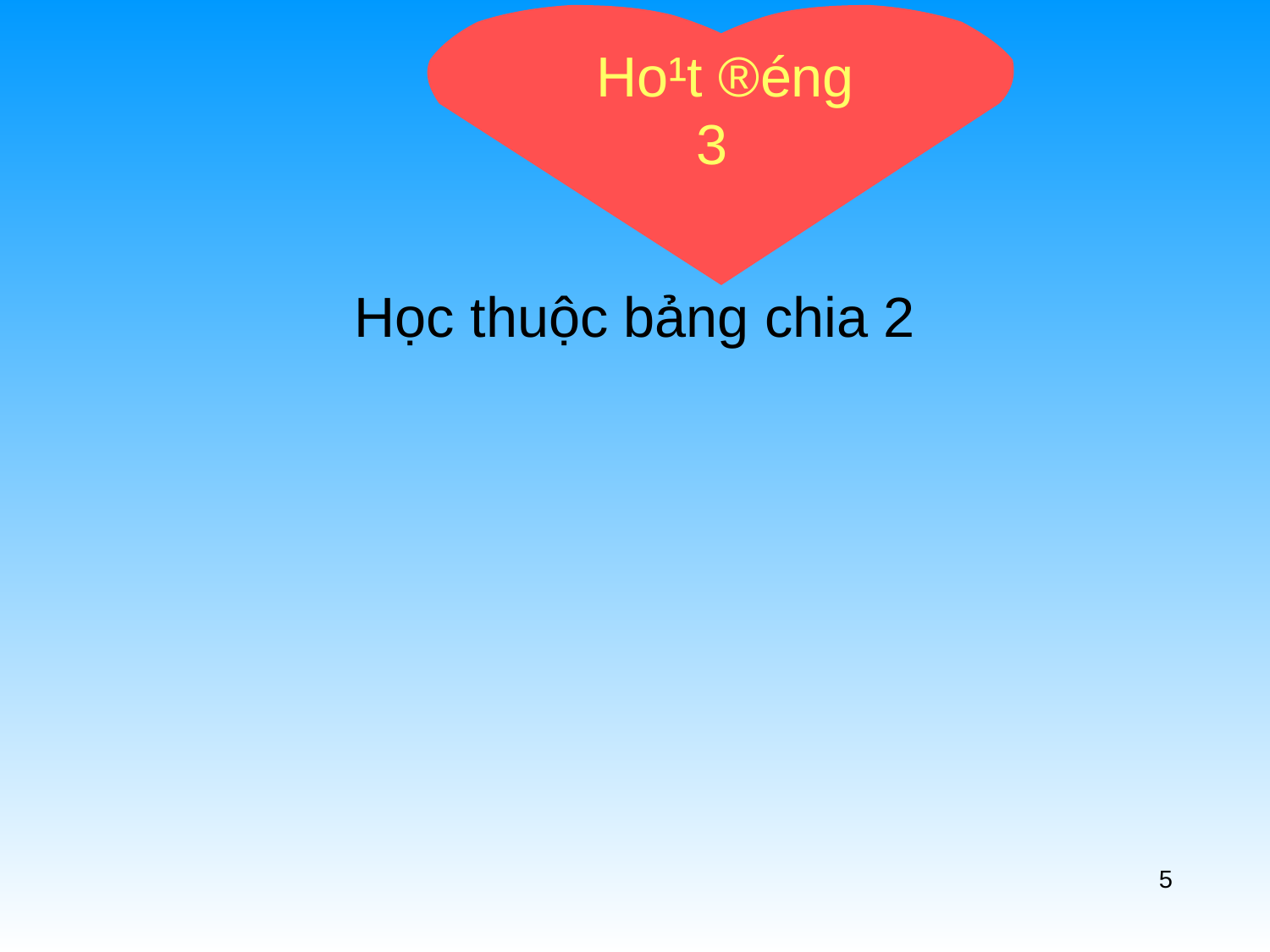

Ho¹t ®éng 3

Học thuộc bảng chia 2
5